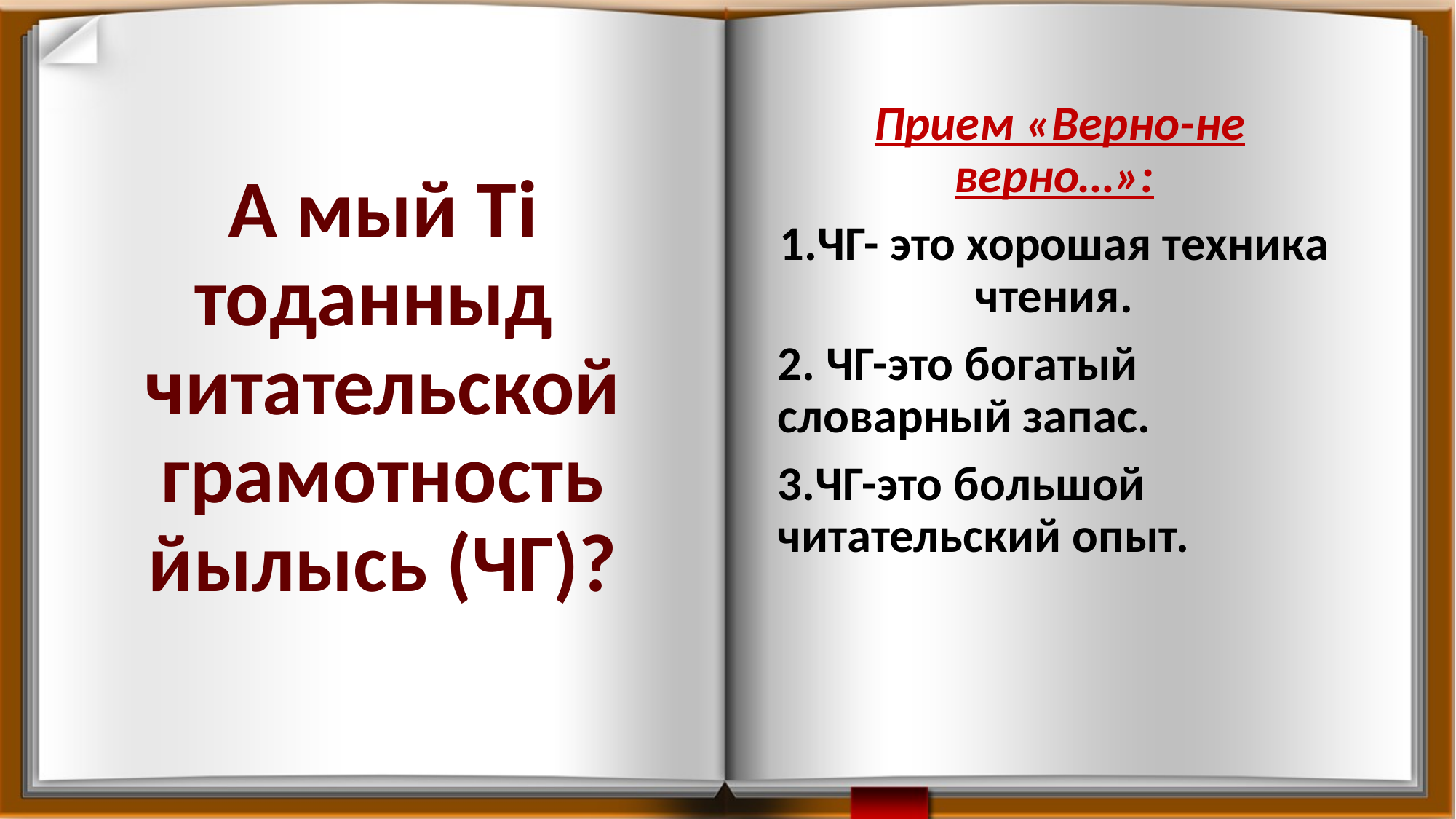

# А мый Тi тоданныд  читательской грамотность йылысь (ЧГ)?
 Прием «Верно-не верно…»:
1.ЧГ- это хорошая техника чтения.
2. ЧГ-это богатый словарный запас.
3.ЧГ-это большой читательский опыт.